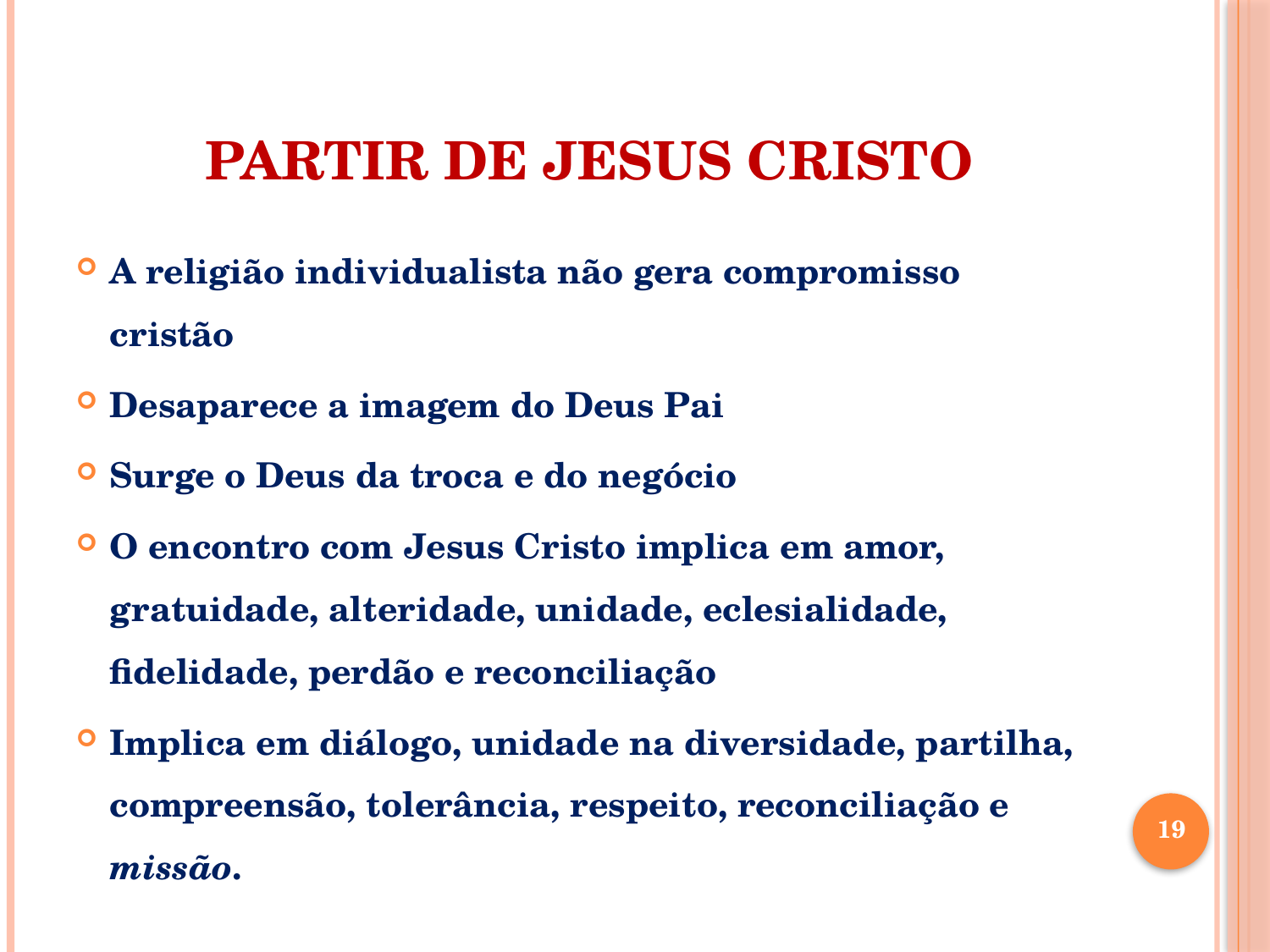

# PARTIR DE JESUS CRISTO
A religião individualista não gera compromisso cristão
Desaparece a imagem do Deus Pai
Surge o Deus da troca e do negócio
O encontro com Jesus Cristo implica em amor, gratuidade, alteridade, unidade, eclesialidade, fidelidade, perdão e reconciliação
Implica em diálogo, unidade na diversidade, partilha, compreensão, tolerância, respeito, reconciliação e missão.
19